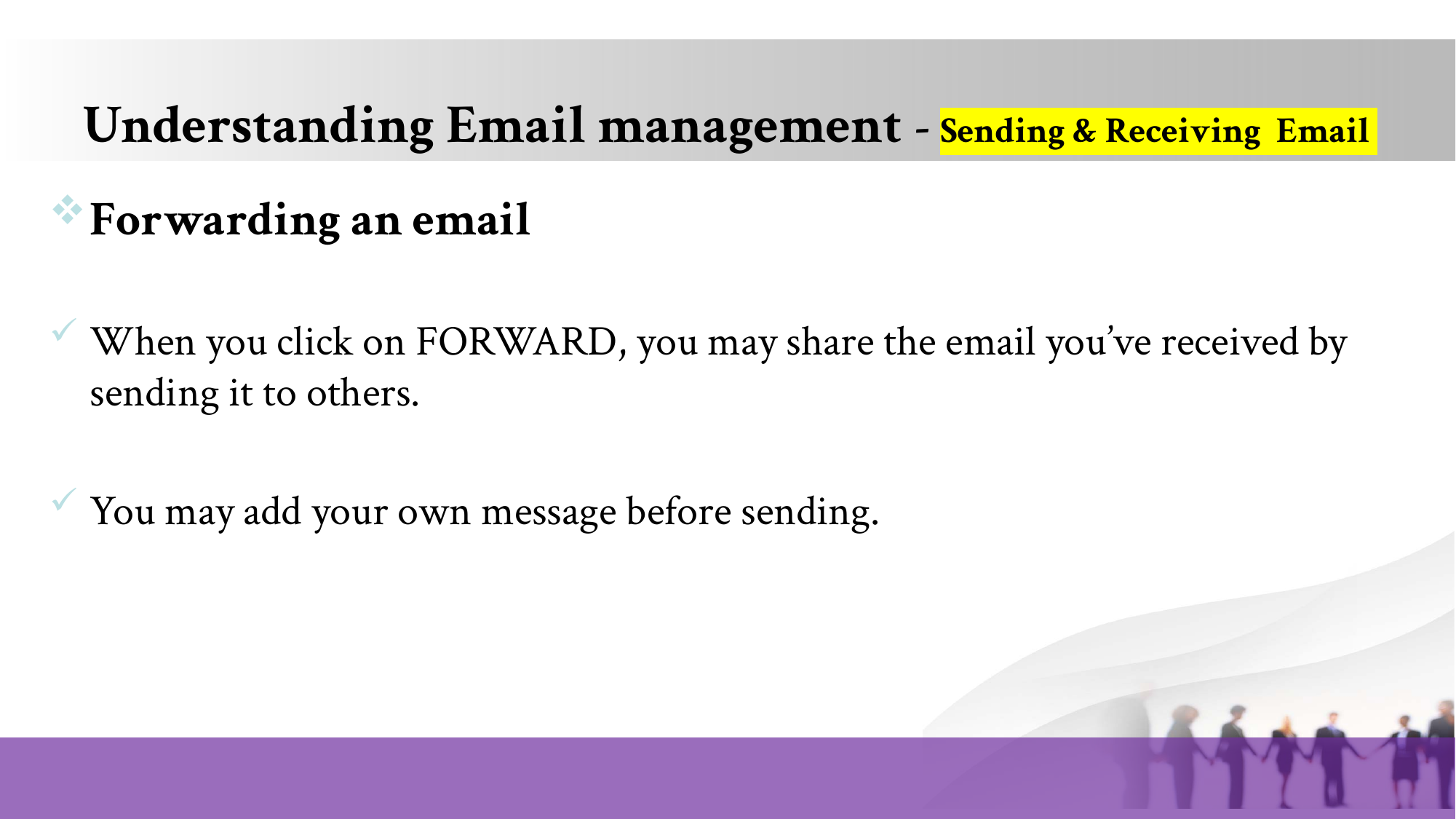

# Understanding Email management - Sending & Receiving  Email
Forwarding an email

When you click on FORWARD, you may share the email you’ve received by sending it to others.

You may add your own message before sending.

178